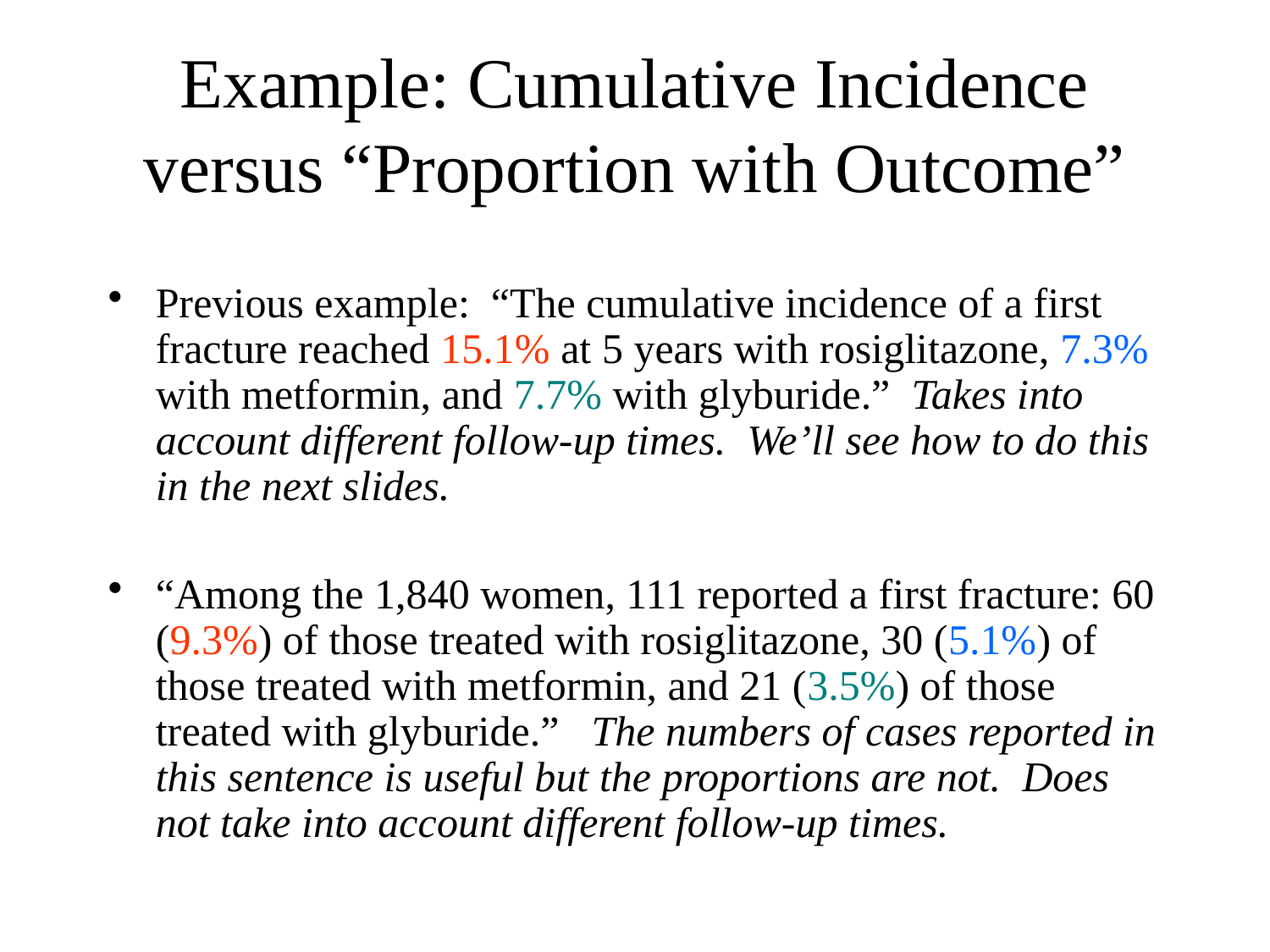

# Example: Cumulative Incidence versus “Proportion with Outcome”
Previous example:  “The cumulative incidence of a first fracture reached 15.1% at 5 years with rosiglitazone, 7.3% with metformin, and 7.7% with glyburide.”  Takes into account different follow-up times.  We’ll see how to do this in the next slides.

“Among the 1,840 women, 111 reported a first fracture: 60 (9.3%) of those treated with rosiglitazone, 30 (5.1%) of those treated with metformin, and 21 (3.5%) of those treated with glyburide.”   The numbers of cases reported in this sentence is useful but the proportions are not.  Does not take into account different follow-up times.